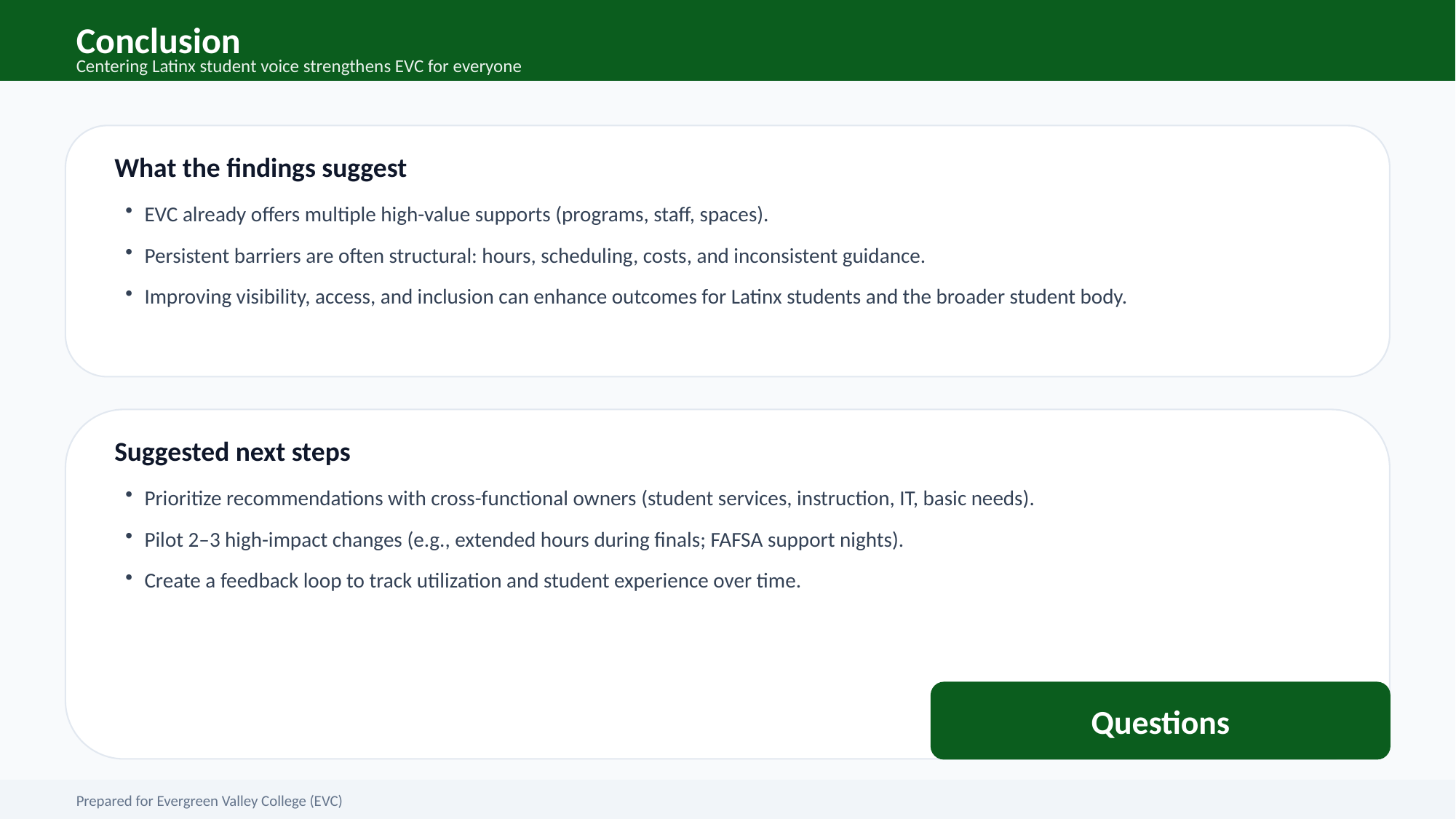

Conclusion
Centering Latinx student voice strengthens EVC for everyone

What the findings suggest
EVC already offers multiple high-value supports (programs, staff, spaces).
Persistent barriers are often structural: hours, scheduling, costs, and inconsistent guidance.
Improving visibility, access, and inclusion can enhance outcomes for Latinx students and the broader student body.

Suggested next steps
Prioritize recommendations with cross-functional owners (student services, instruction, IT, basic needs).
Pilot 2–3 high-impact changes (e.g., extended hours during finals; FAFSA support nights).
Create a feedback loop to track utilization and student experience over time.

Questions

Prepared for Evergreen Valley College (EVC)